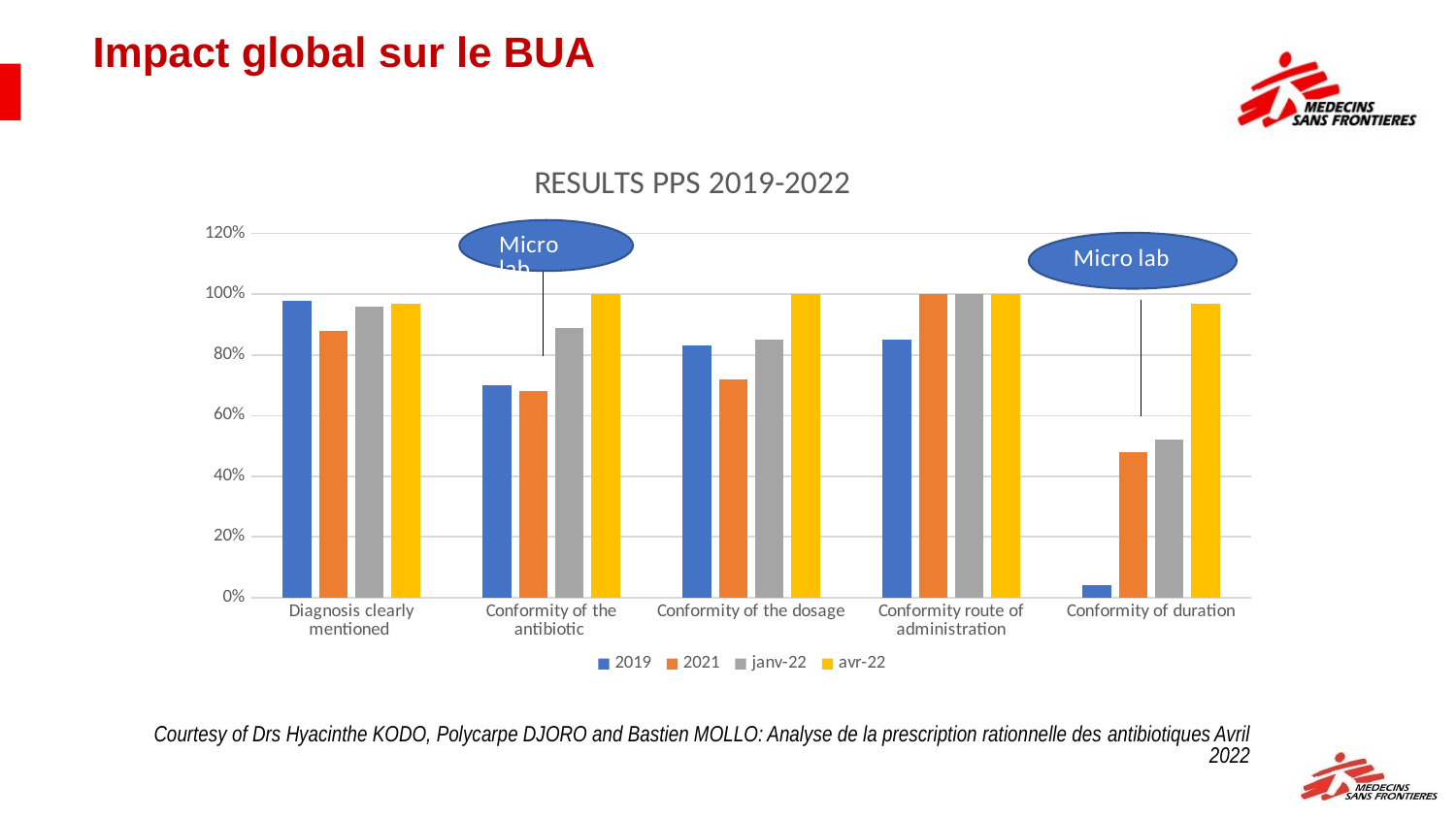

Impact global sur le BUA

### Chart: RESULTS PPS 2019-2022

| Category | 2019 | 2021 | janv-22 | avr-22 |
|---|---|---|---|---|
| Diagnosis clearly mentioned  | 0.98 | 0.88 | 0.96 | 0.97 |
| Conformity of the antibiotic  | 0.7 | 0.68 | 0.89 | 1.0 |
| Conformity of the dosage  | 0.83 | 0.72 | 0.85 | 1.0 |
| Conformity route of administration | 0.85 | 1.0 | 1.0 | 1.0 |
| Conformity of duration | 0.04 | 0.48 | 0.52 | 0.97 |
| KODO et Polycarpe DJORO: Analyse de la prescription rationnelle des antibiotiques April 2022 |
| --- |
| Courtesy of Drs Hyacinthe KODO, Polycarpe DJORO and Bastien MOLLO: Analyse de la prescription rationnelle des antibiotiques Avril 2022 |
| --- |